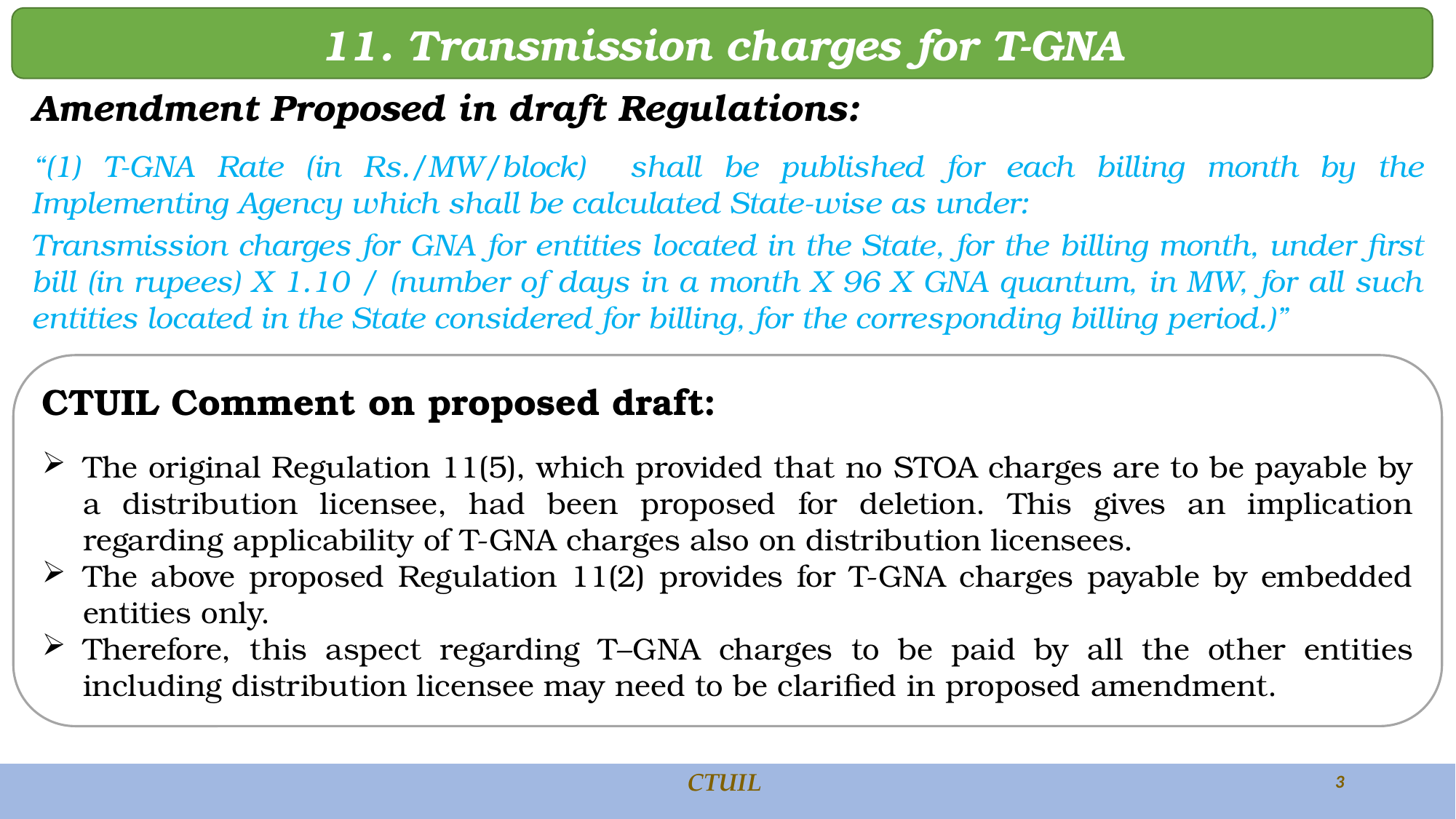

11. Transmission charges for T-GNA
Amendment Proposed in draft Regulations:

“(1) T-GNA Rate (in Rs./MW/block)  shall be published for each billing month by the Implementing Agency which shall be calculated State-wise as under:

Transmission charges for GNA for entities located in the State, for the billing month, under first bill (in rupees) X 1.10 / (number of days in a month X 96 X GNA quantum, in MW, for all such entities located in the State considered for billing, for the corresponding billing period.)”
CTUIL Comment on proposed draft:

The original Regulation 11(5), which provided that no STOA charges are to be payable by a distribution licensee, had been proposed for deletion. This gives an implication regarding applicability of T-GNA charges also on distribution licensees.
The above proposed Regulation 11(2) provides for T-GNA charges payable by embedded entities only.
Therefore, this aspect regarding T–GNA charges to be paid by all the other entities including distribution licensee may need to be clarified in proposed amendment.
CTUIL
3